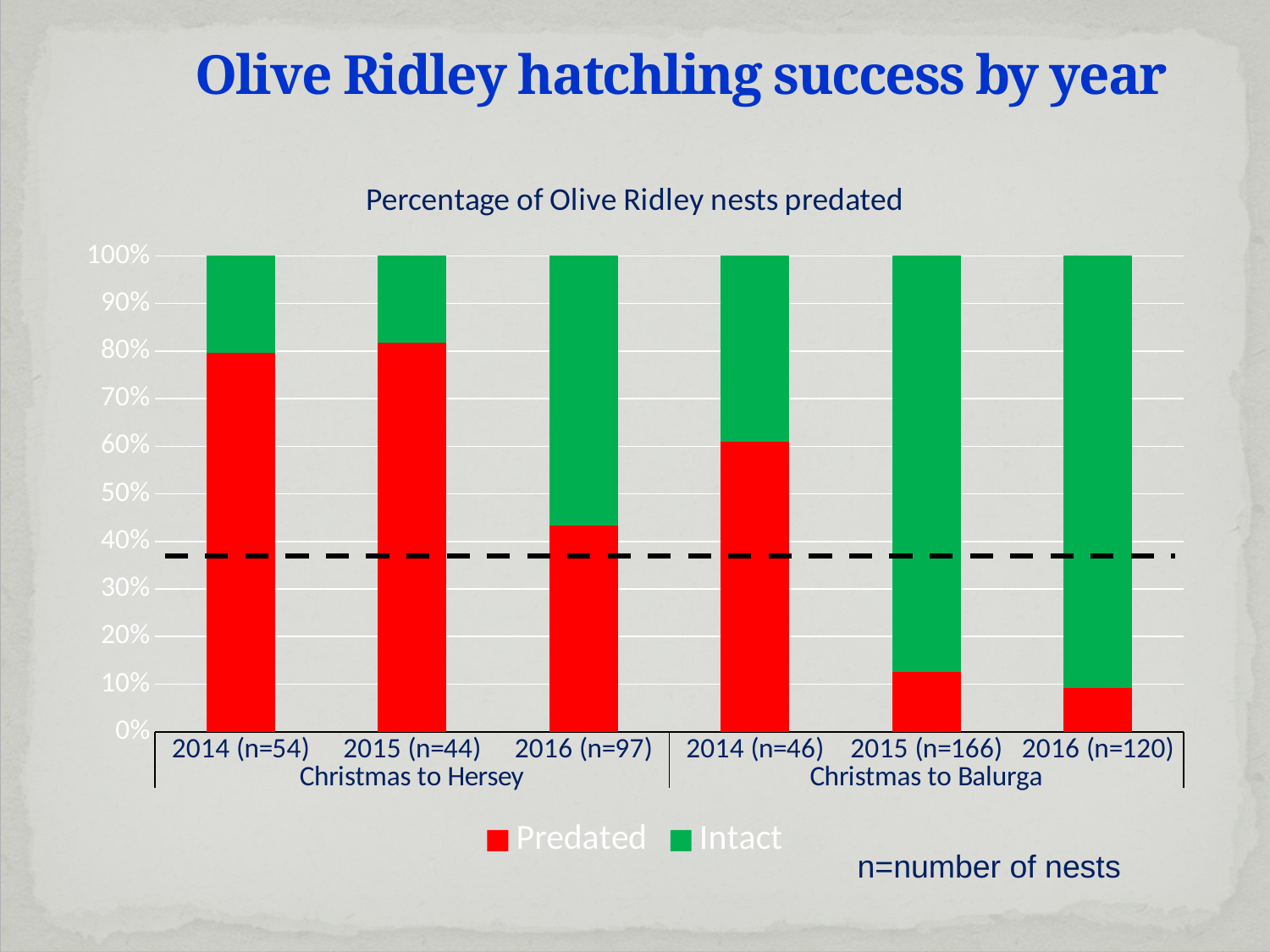

# Olive Ridley hatchling success by year

### Chart: Percentage of Olive Ridley nests predated

| Category | Predated | Intact |
|---|---|---|
| 2014 (n=54) | 43.0 | 11.0 |
| 2015 (n=44) | 36.0 | 8.0 |
| 2016 (n=97) | 42.0 | 55.0 |
| 2014 (n=46) | 28.0 | 18.0 |
| 2015 (n=166) | 21.0 | 145.0 |
| 2016 (n=120) | 11.0 | 109.0 |
n=number of nests